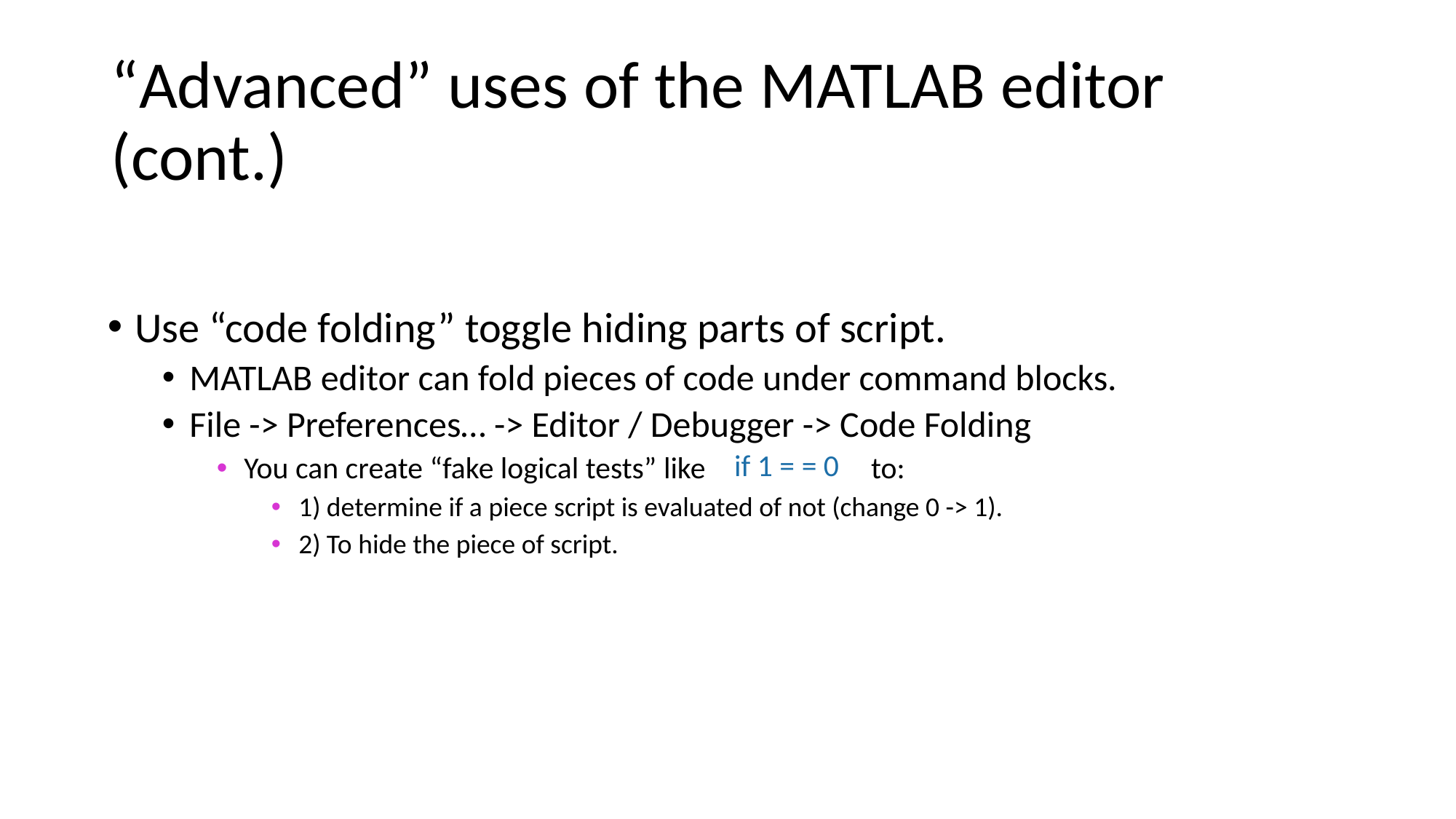

# “Advanced” uses of the MATLAB editor (cont.)
Use “code folding” toggle hiding parts of script.
MATLAB editor can fold pieces of code under command blocks.
File -> Preferences… -> Editor / Debugger -> Code Folding
You can create “fake logical tests” like                        to:
1) determine if a piece script is evaluated of not (change 0 -> 1).
2) To hide the piece of script.
if 1 = = 0